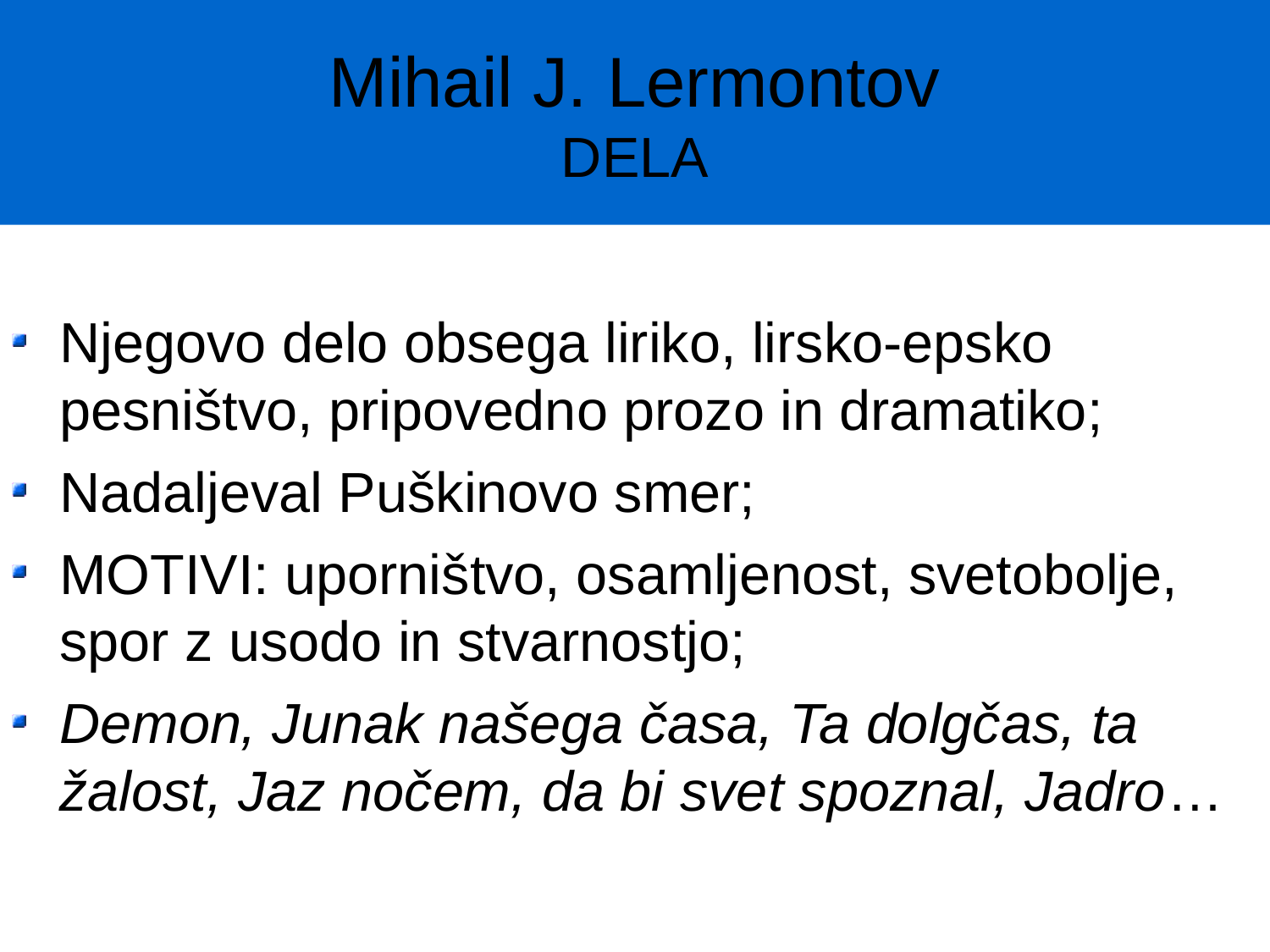

# Mihail J. Lermontov DELA
Njegovo delo obsega liriko, lirsko-epsko pesništvo, pripovedno prozo in dramatiko;
Nadaljeval Puškinovo smer;
MOTIVI: uporništvo, osamljenost, svetobolje, spor z usodo in stvarnostjo;
Demon, Junak našega časa, Ta dolgčas, ta žalost, Jaz nočem, da bi svet spoznal, Jadro…